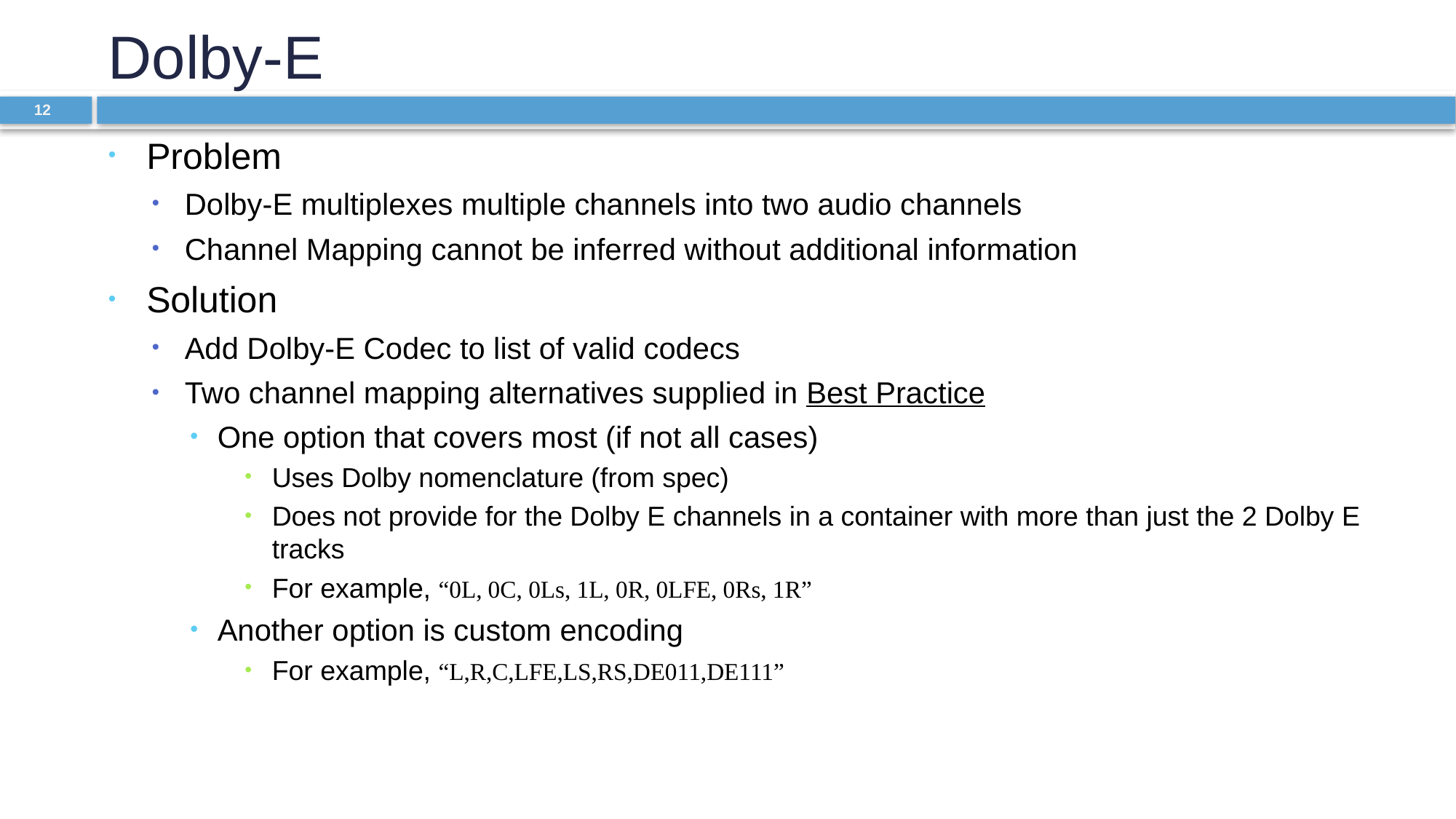

# Dolby-E
Problem
Dolby-E multiplexes multiple channels into two audio channels
Channel Mapping cannot be inferred without additional information
Solution
Add Dolby-E Codec to list of valid codecs
Two channel mapping alternatives supplied in Best Practice
One option that covers most (if not all cases)
Uses Dolby nomenclature (from spec)
Does not provide for the Dolby E channels in a container with more than just the 2 Dolby E tracks
For example, “0L, 0C, 0Ls, 1L, 0R, 0LFE, 0Rs, 1R”
Another option is custom encoding
For example, “L,R,C,LFE,LS,RS,DE011,DE111”